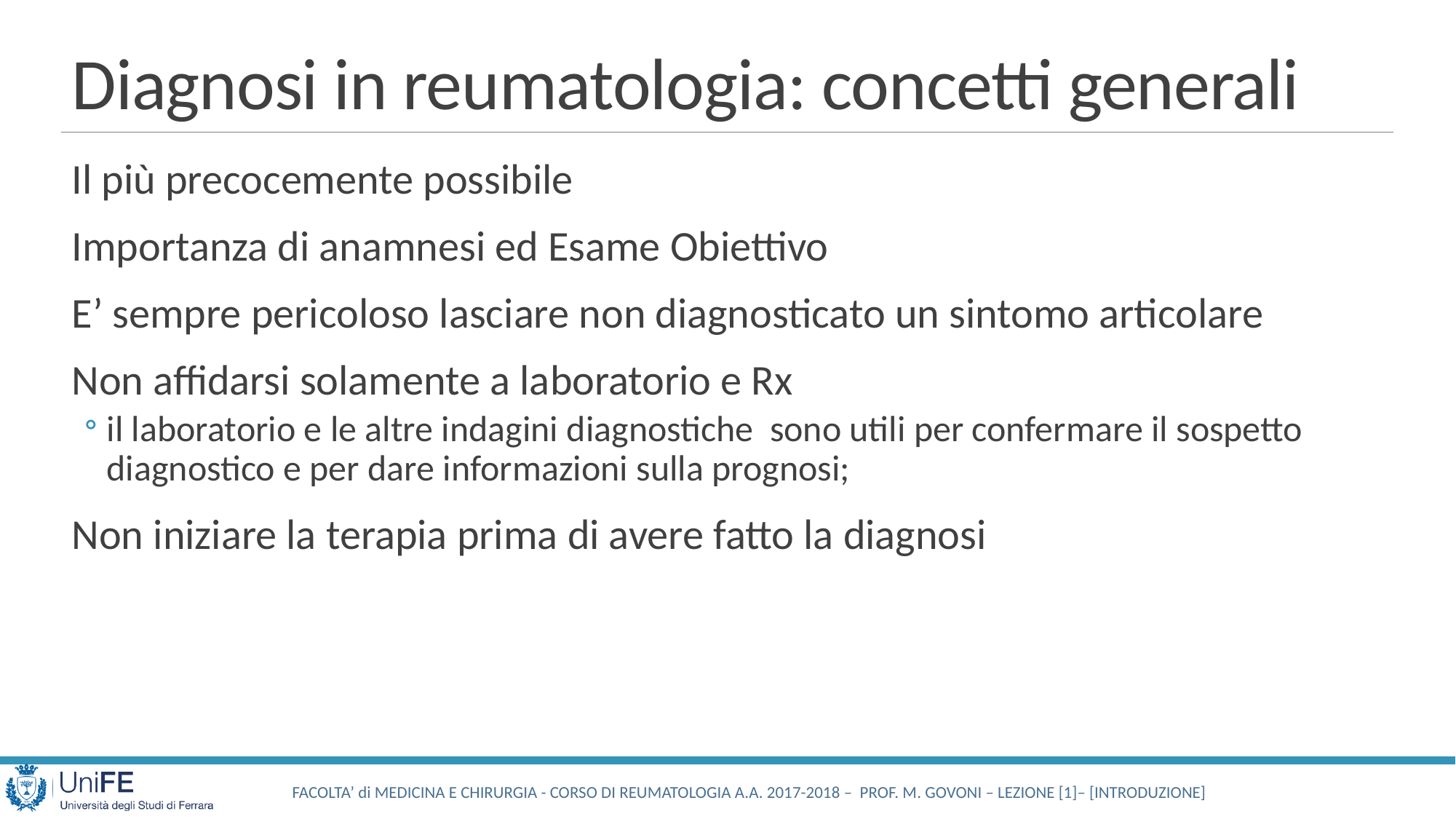

# Diagnosi in reumatologia: concetti generali
Il più precocemente possibile
Importanza di anamnesi ed Esame Obiettivo
E’ sempre pericoloso lasciare non diagnosticato un sintomo articolare
Non affidarsi solamente a laboratorio e Rx
il laboratorio e le altre indagini diagnostiche  sono utili per confermare il sospetto diagnostico e per dare informazioni sulla prognosi;
Non iniziare la terapia prima di avere fatto la diagnosi